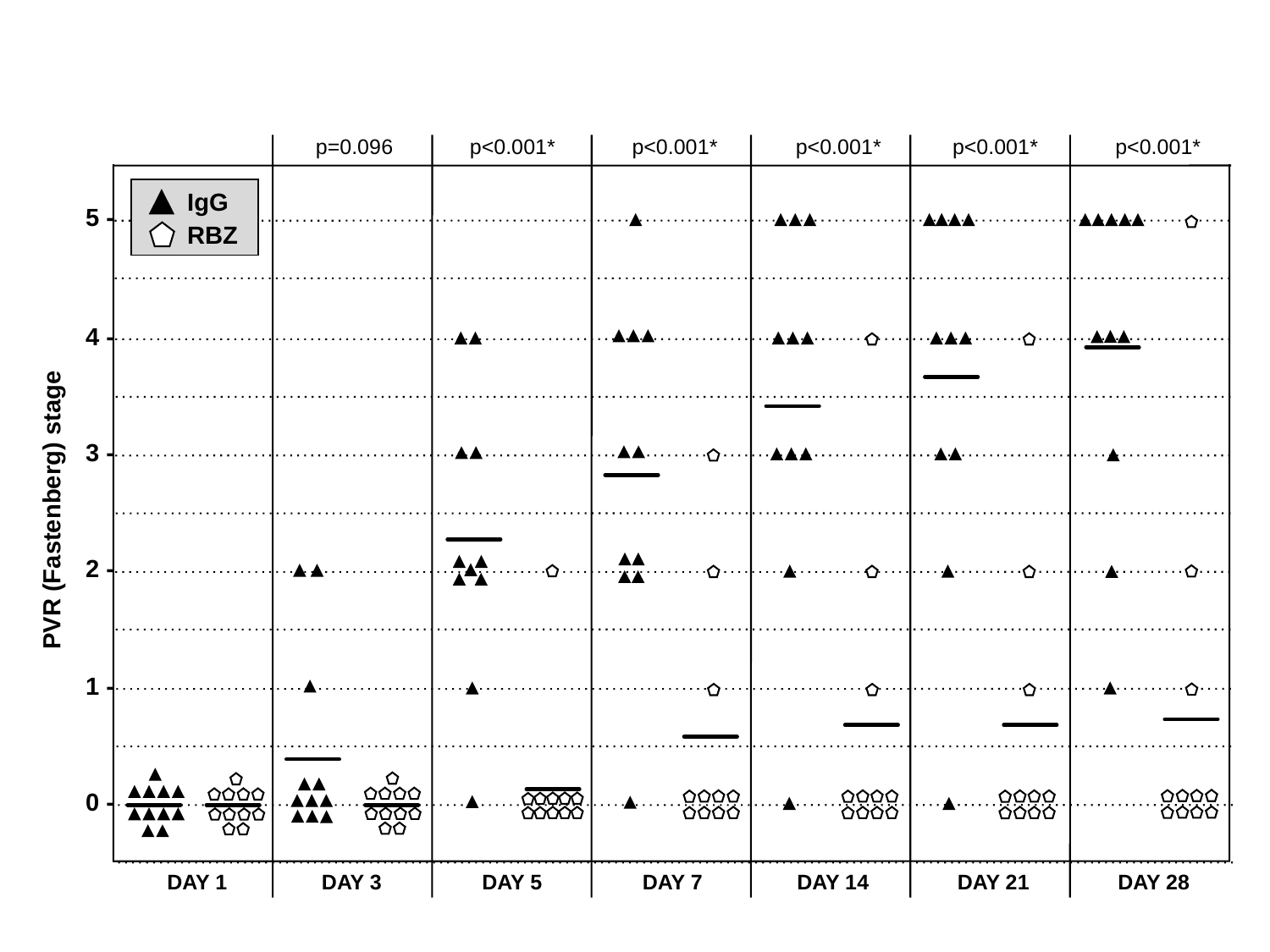

p=0.096             p<0.001*             p<0.001*             p<0.001*            p<0.001*             p<0.001*

IgG

5 -
RBZ

4 -

3 -

PVR (Fastenberg) stage
2 -

1 -

0 -

       DAY 1                DAY 3                 DAY 5                 DAY 7                DAY 14               DAY 21               DAY 28